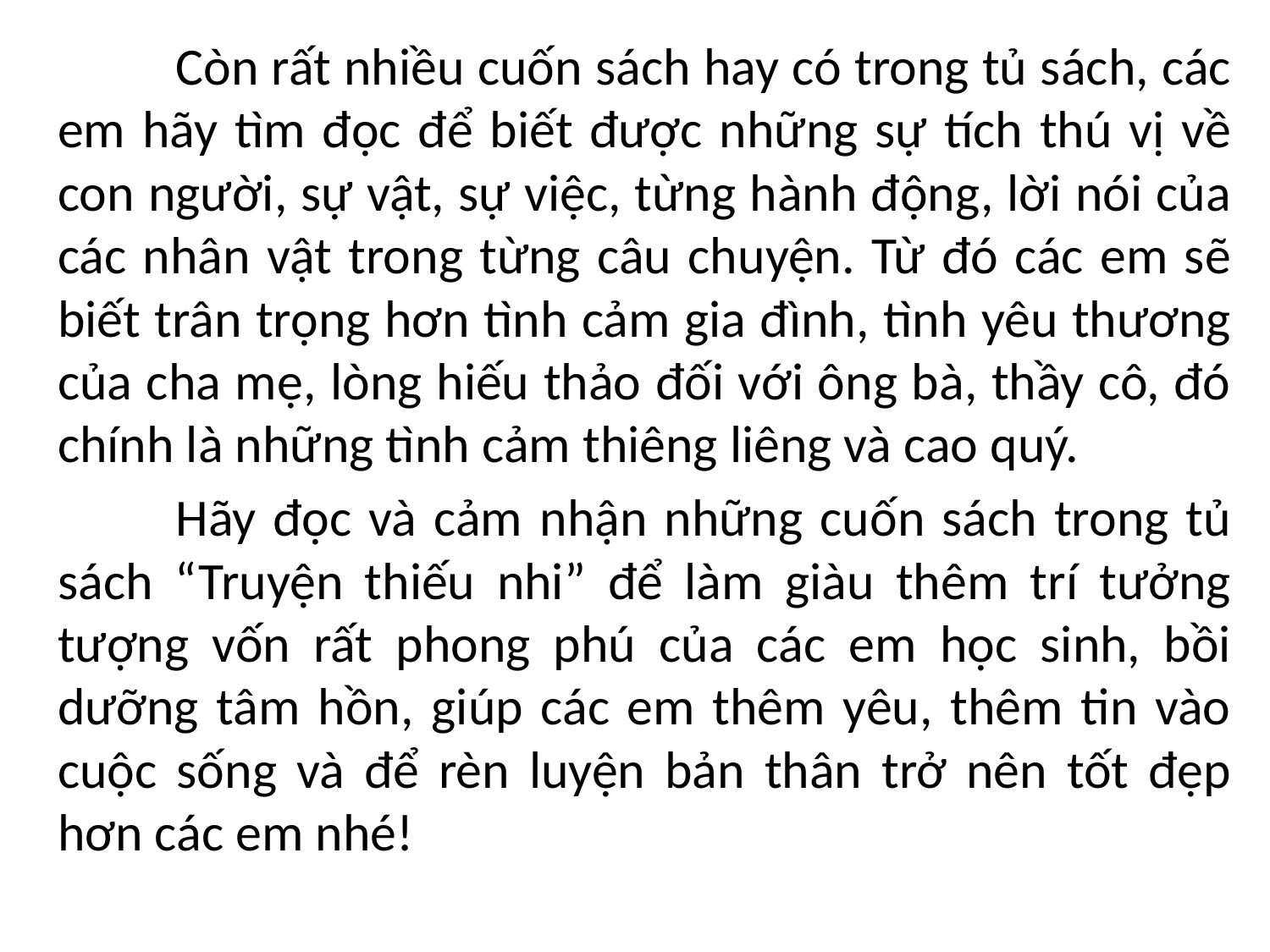

Còn rất nhiều cuốn sách hay có trong tủ sách, các em hãy tìm đọc để biết được những sự tích thú vị về con người, sự vật, sự việc, từng hành động, lời nói của các nhân vật trong từng câu chuyện. Từ đó các em sẽ biết trân trọng hơn tình cảm gia đình, tình yêu thương của cha mẹ, lòng hiếu thảo đối với ông bà, thầy cô, đó chính là những tình cảm thiêng liêng và cao quý.
	Hãy đọc và cảm nhận những cuốn sách trong tủ sách “Truyện thiếu nhi” để làm giàu thêm trí tưởng tượng vốn rất phong phú của các em học sinh, bồi dưỡng tâm hồn, giúp các em thêm yêu, thêm tin vào cuộc sống và để rèn luyện bản thân trở nên tốt đẹp hơn các em nhé!